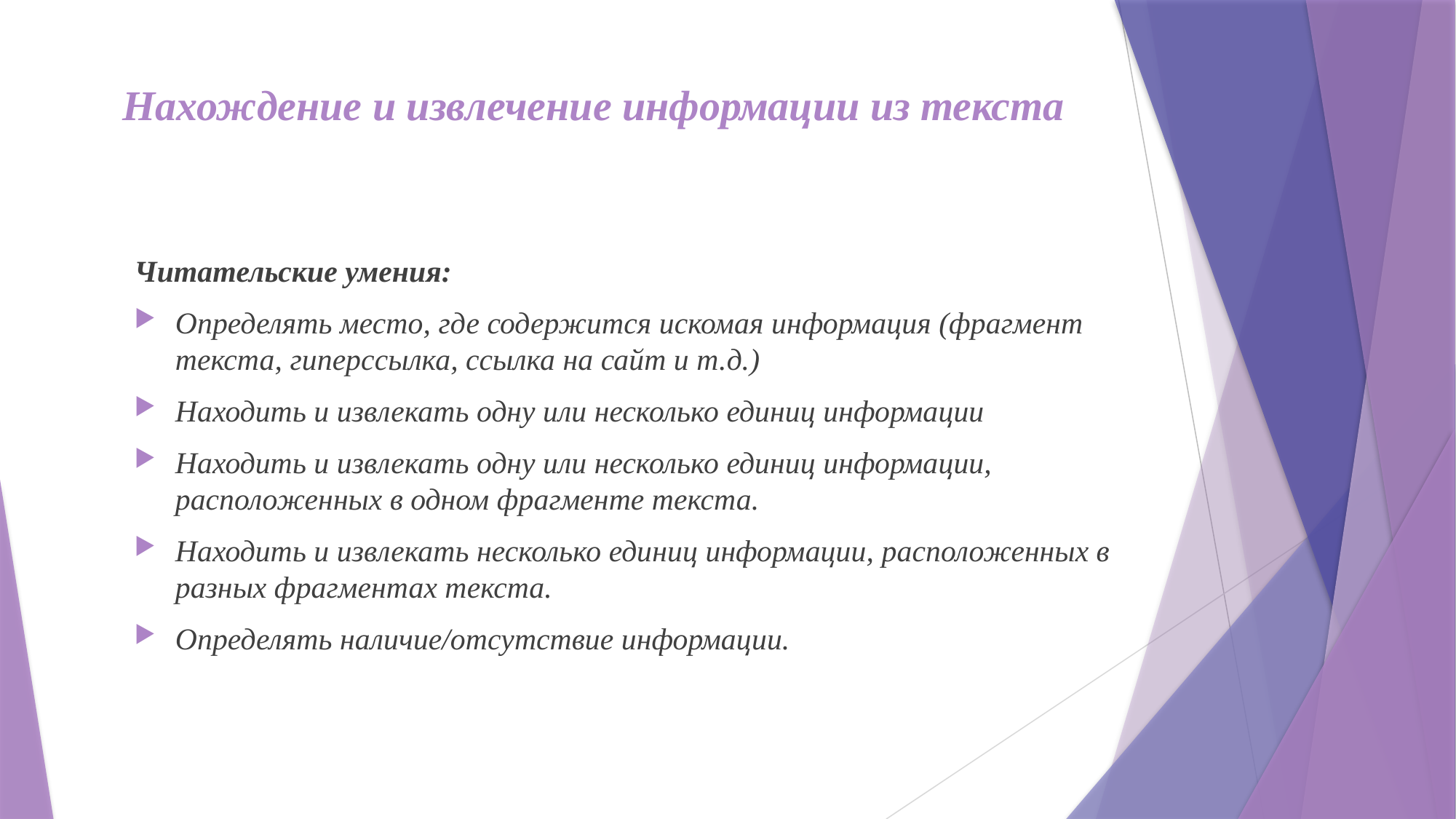

# Нахождение и извлечение информации из текста

Читательские умения:
Определять место, где содержится искомая информация (фрагмент текста, гиперссылка, ссылка на сайт и т.д.)
Находить и извлекать одну или несколько единиц информации
Находить и извлекать одну или несколько единиц информации, расположенных в одном фрагменте текста.
Находить и извлекать несколько единиц информации, расположенных в разных фрагментах текста.
Определять наличие/отсутствие информации.